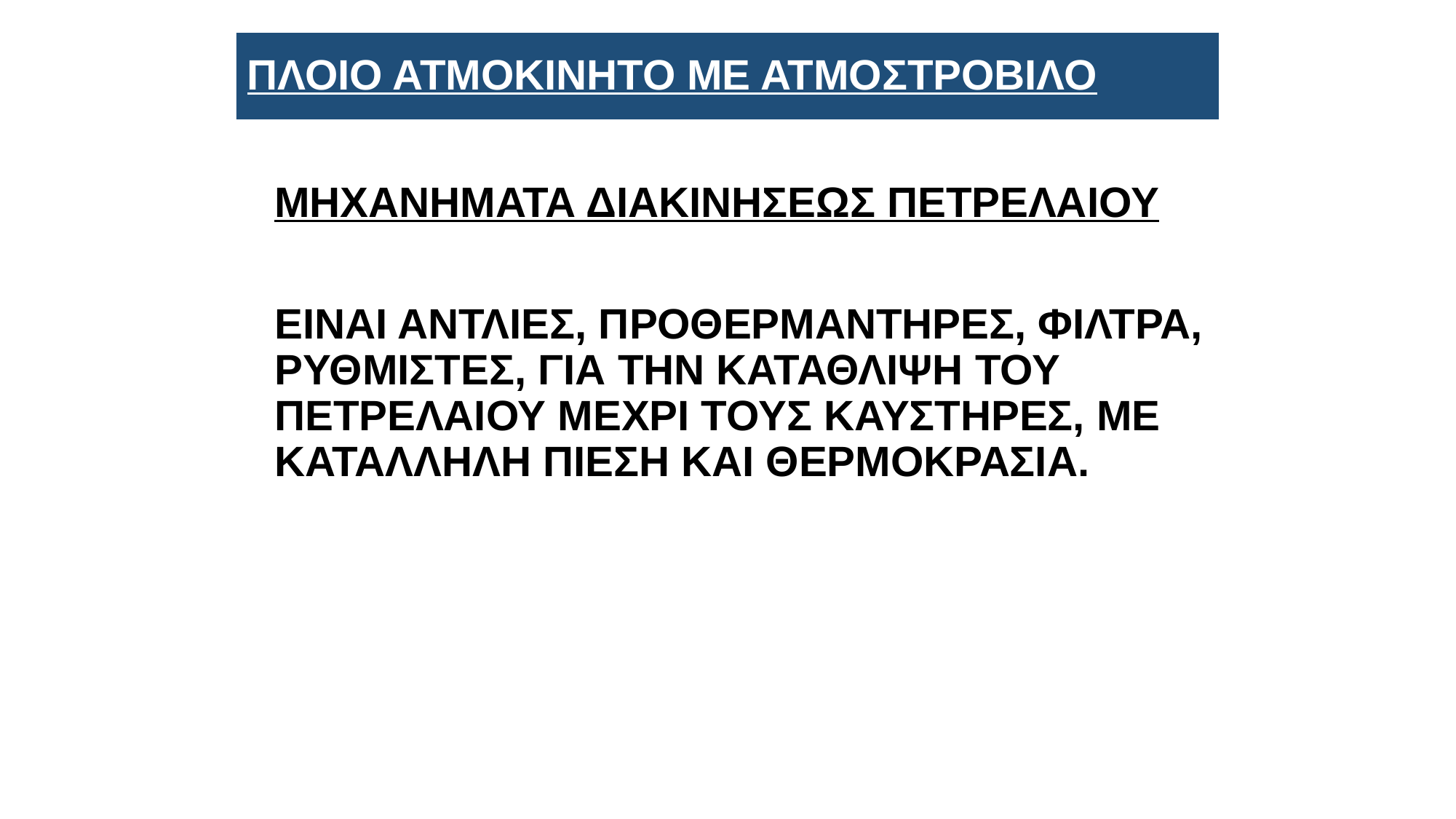

# ΠΛΟΙΟ ΑΤΜΟΚΙΝΗΤΟ ΜΕ ΑΤΜΟΣΤΡΟΒΙΛΟ

ΜΗΧΑΝΗΜΑΤΑ ΔΙΑΚΙΝΗΣΕΩΣ ΠΕΤΡΕΛΑΙΟΥ

ΕΙΝΑΙ ΑΝΤΛΙΕΣ, ΠΡΟΘΕΡΜΑΝΤΗΡΕΣ, ΦΙΛΤΡΑ, ΡΥΘΜΙΣΤΕΣ, ΓΙΑ ΤΗΝ ΚΑΤΑΘΛΙΨΗ ΤΟΥ ΠΕΤΡΕΛΑΙΟΥ ΜΕΧΡΙ ΤΟΥΣ ΚΑΥΣΤΗΡΕΣ, ΜΕ ΚΑΤΑΛΛΗΛΗ ΠΙΕΣΗ ΚΑΙ ΘΕΡΜΟΚΡΑΣΙΑ.